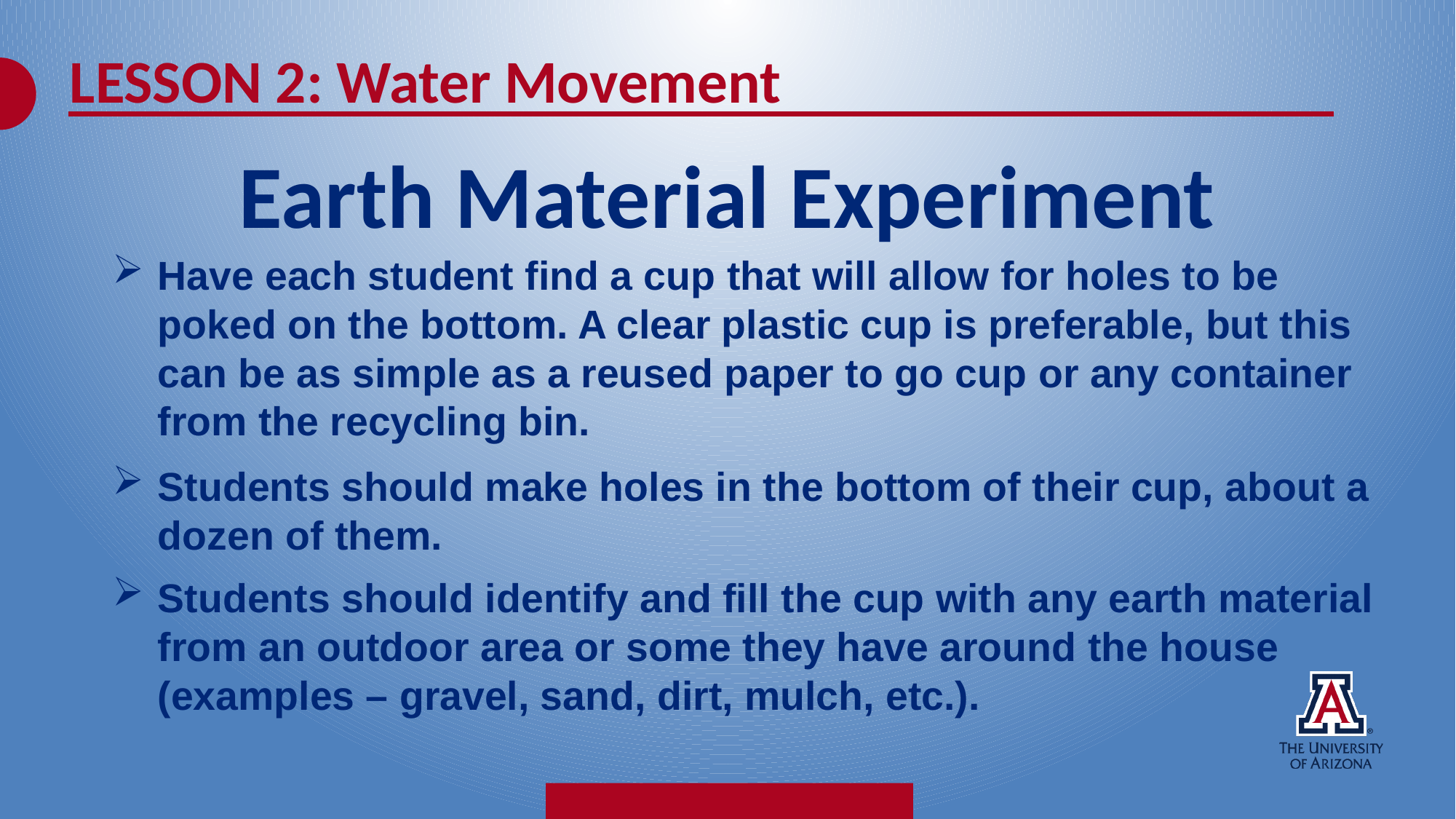

LESSON 2: Water Movement

Earth Material Experiment
Have each student find a cup that will allow for holes to be poked on the bottom. A clear plastic cup is preferable, but this can be as simple as a reused paper to go cup or any container from the recycling bin.

Students should make holes in the bottom of their cup, about a dozen of them.

Students should identify and fill the cup with any earth material from an outdoor area or some they have around the house (examples – gravel, sand, dirt, mulch, etc.).